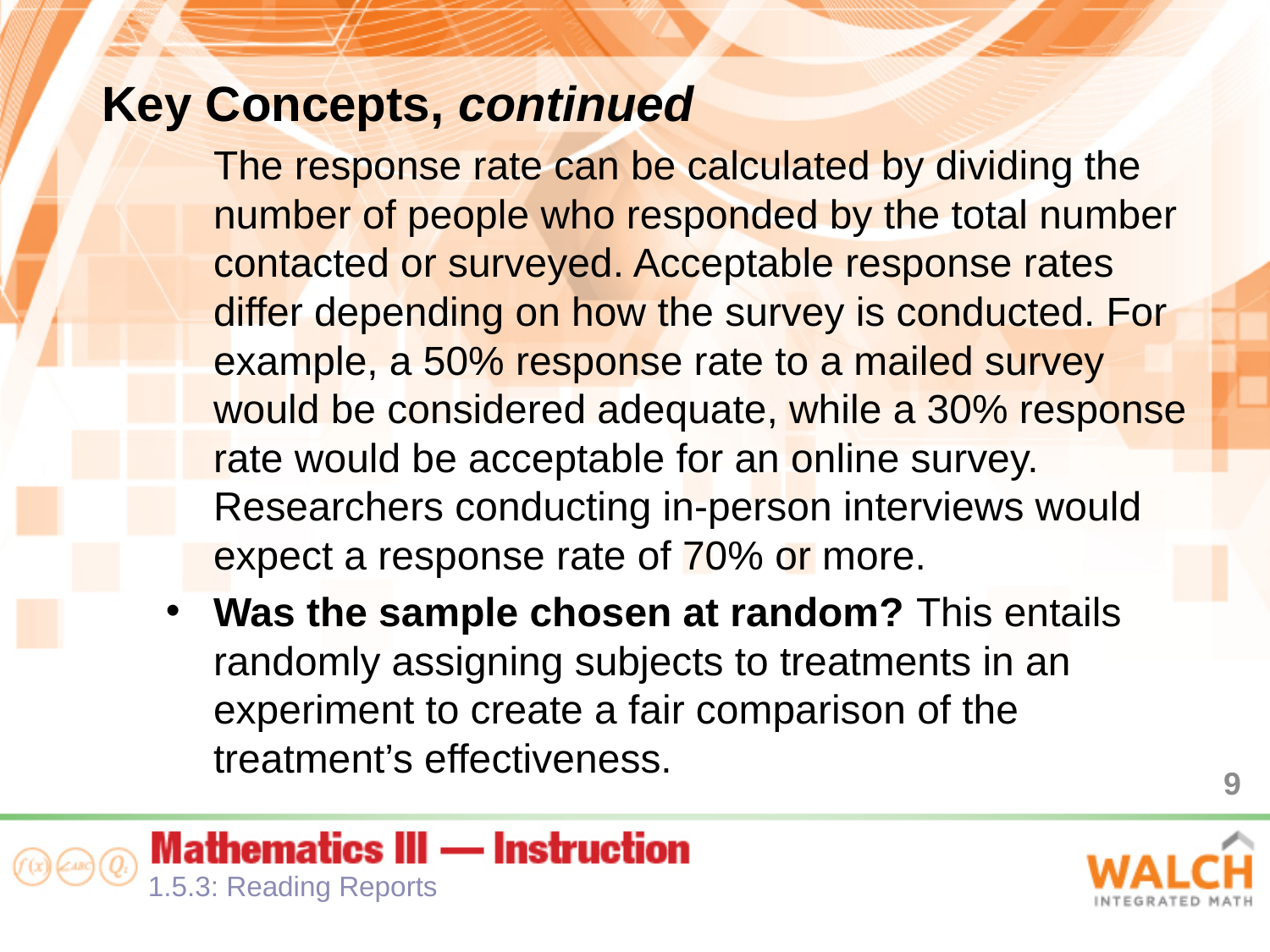

Key Concepts, continued
The response rate can be calculated by dividing the number of people who responded by the total number contacted or surveyed. Acceptable response rates differ depending on how the survey is conducted. For example, a 50% response rate to a mailed survey would be considered adequate, while a 30% response rate would be acceptable for an online survey. Researchers conducting in-person interviews would expect a response rate of 70% or more.
Was the sample chosen at random? This entails randomly assigning subjects to treatments in an experiment to create a fair comparison of the treatment’s effectiveness.

9
1.5.3: Reading Reports